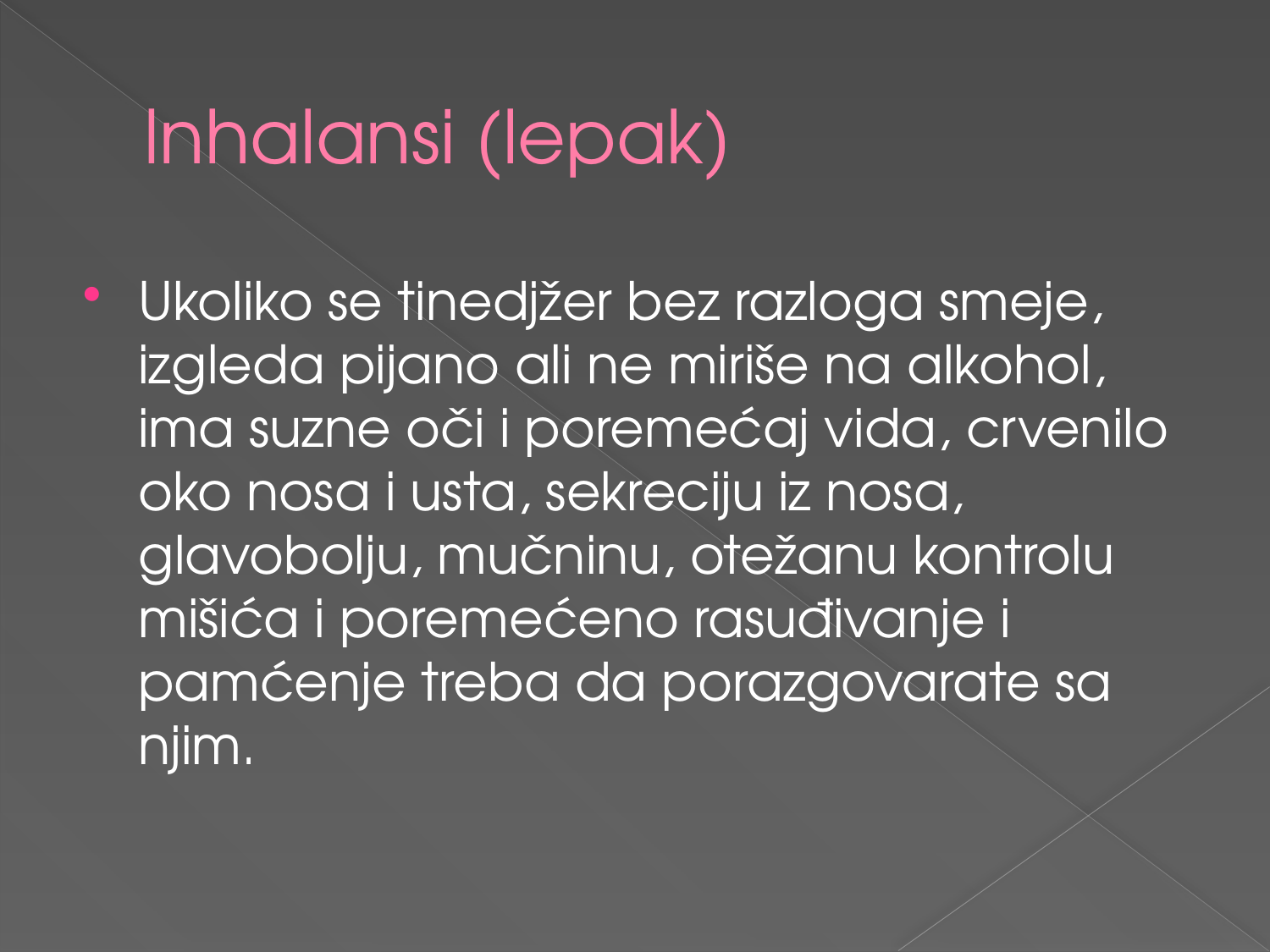

# Inhalansi (lepak)
Ukoliko se tinedjžer bez razloga smeje, izgleda pijano ali ne miriše na alkohol, ima suzne oči i poremećaj vida, crvenilo oko nosa i usta, sekreciju iz nosa, glavobolju, mučninu, otežanu kontrolu mišića i poremećeno rasuđivanje i pamćenje treba da porazgovarate sa njim.